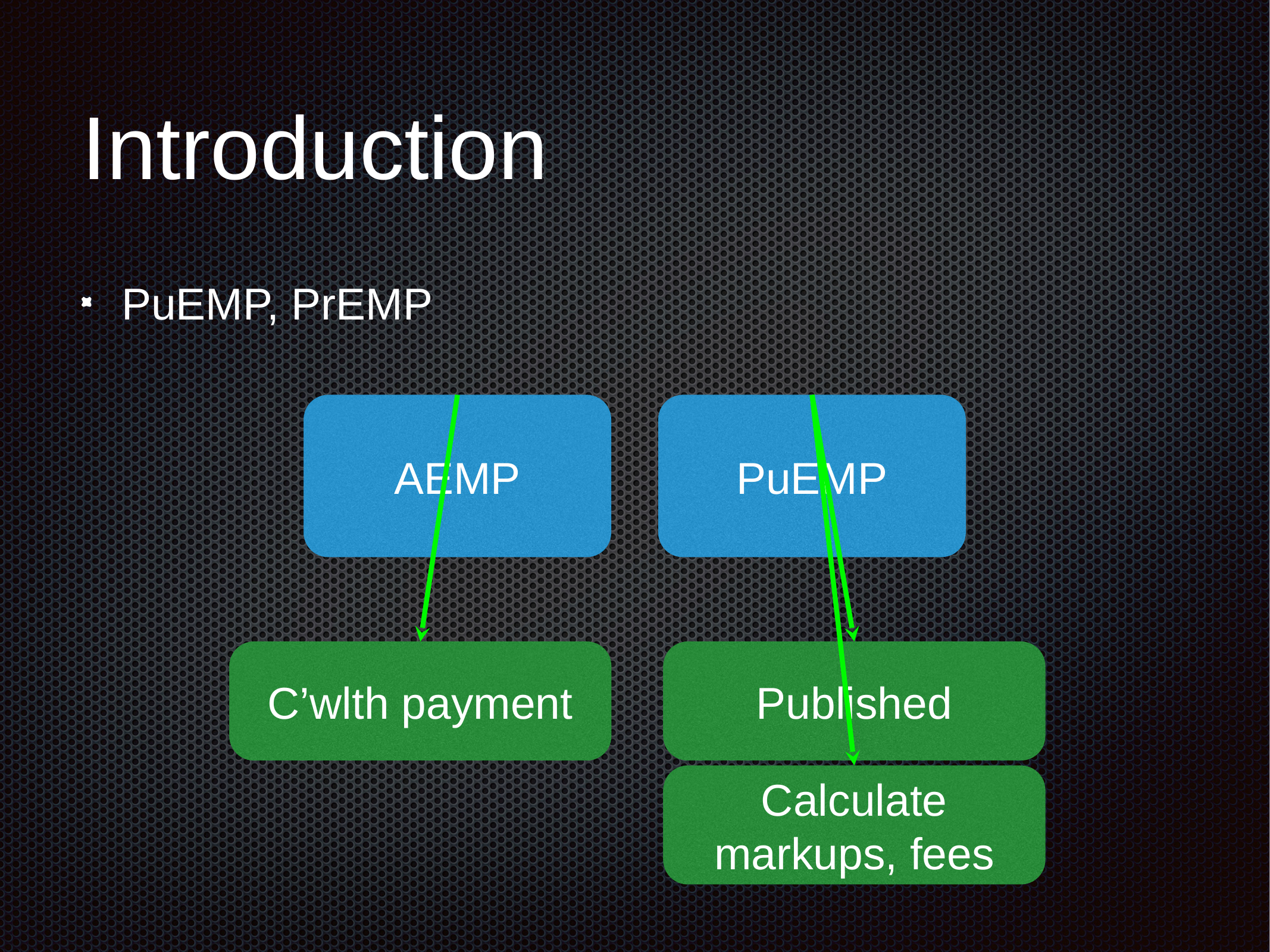

# Introduction
PuEMP, PrEMP
AEMP
PuEMP
C’wlth payment
Published
Calculate markups, fees